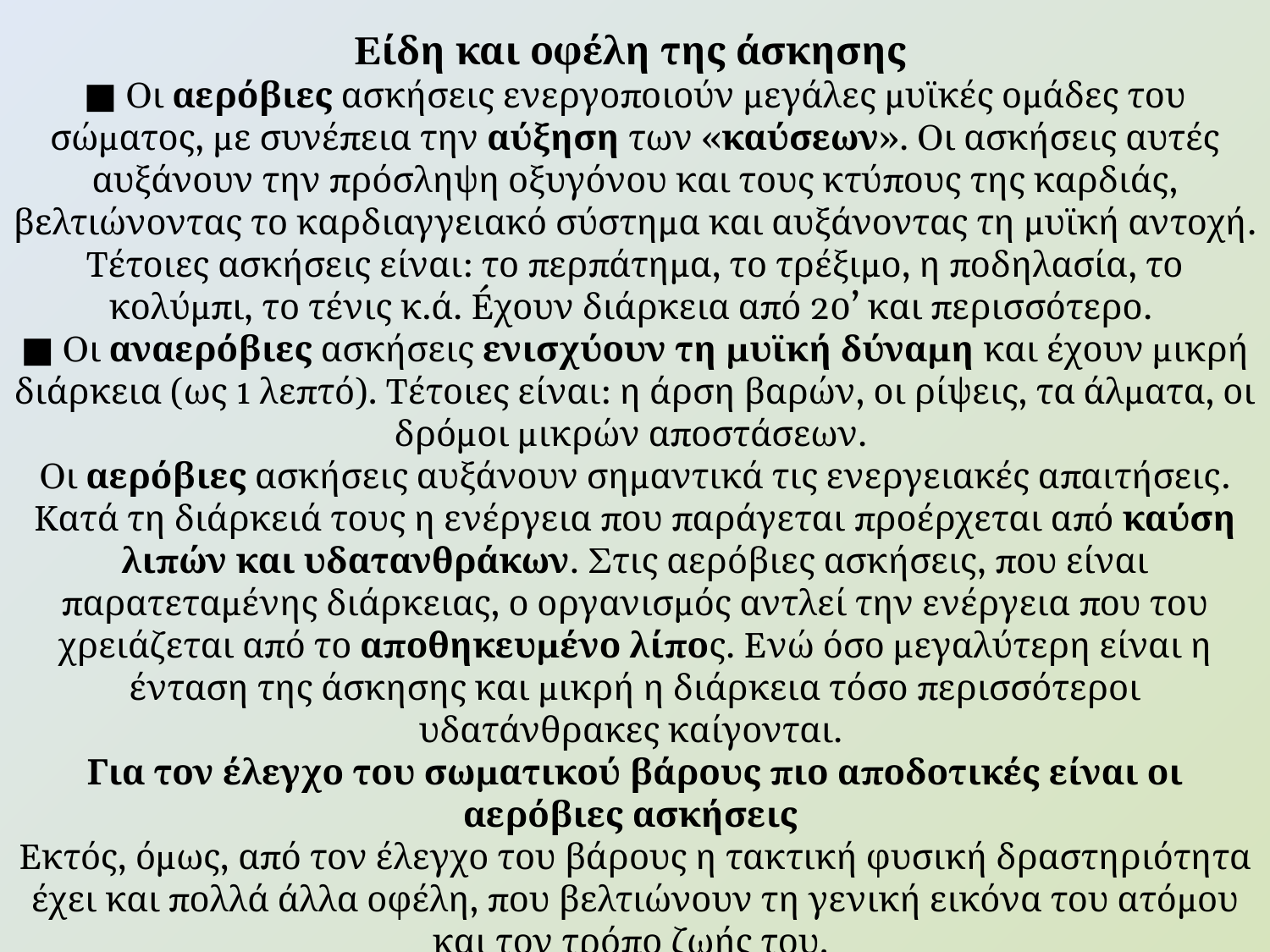

Είδη και οφέλη της άσκησης
■ Οι αερόβιες ασκήσεις ενεργοποιούν μεγάλες μυϊκές ομάδες του σώματος, με συνέπεια την αύξηση των «καύσεων». Οι ασκήσεις αυτές αυξάνουν την πρόσληψη οξυγόνου και τους κτύπους της καρδιάς, βελτιώνοντας το καρδιαγγειακό σύστημα και αυξάνοντας τη μυϊκή αντοχή. Τέτοιες ασκήσεις είναι: το περπάτημα, το τρέξιμο, η ποδηλασία, το κολύμπι, το τένις κ.ά. Έχουν διάρκεια από 20’ και περισσότερο.
■ Οι αναερόβιες ασκήσεις ενισχύουν τη μυϊκή δύναμη και έχουν μικρή διάρκεια (ως 1 λεπτό). Τέτοιες είναι: η άρση βαρών, οι ρίψεις, τα άλματα, οι δρόμοι μικρών αποστάσεων.
Οι αερόβιες ασκήσεις αυξάνουν σημαντικά τις ενεργειακές απαιτήσεις. Κατά τη διάρκειά τους η ενέργεια που παράγεται προέρχεται από καύση λιπών και υδατανθράκων. Στις αερόβιες ασκήσεις, που είναι παρατεταμένης διάρκειας, ο οργανισμός αντλεί την ενέργεια που του χρειάζεται από το αποθηκευμένο λίπος. Ενώ όσο μεγαλύτερη είναι η ένταση της άσκησης και μικρή η διάρκεια τόσο περισσότεροι υδατάνθρακες καίγονται.
Για τον έλεγχο του σωματικού βάρους πιο αποδοτικές είναι οι αερόβιες ασκήσεις
Εκτός, όμως, από τον έλεγχο του βάρους η τακτική φυσική δραστηριότητα έχει και πολλά άλλα οφέλη, που βελτιώνουν τη γενική εικόνα του ατόμου και τον τρόπο ζωής του.